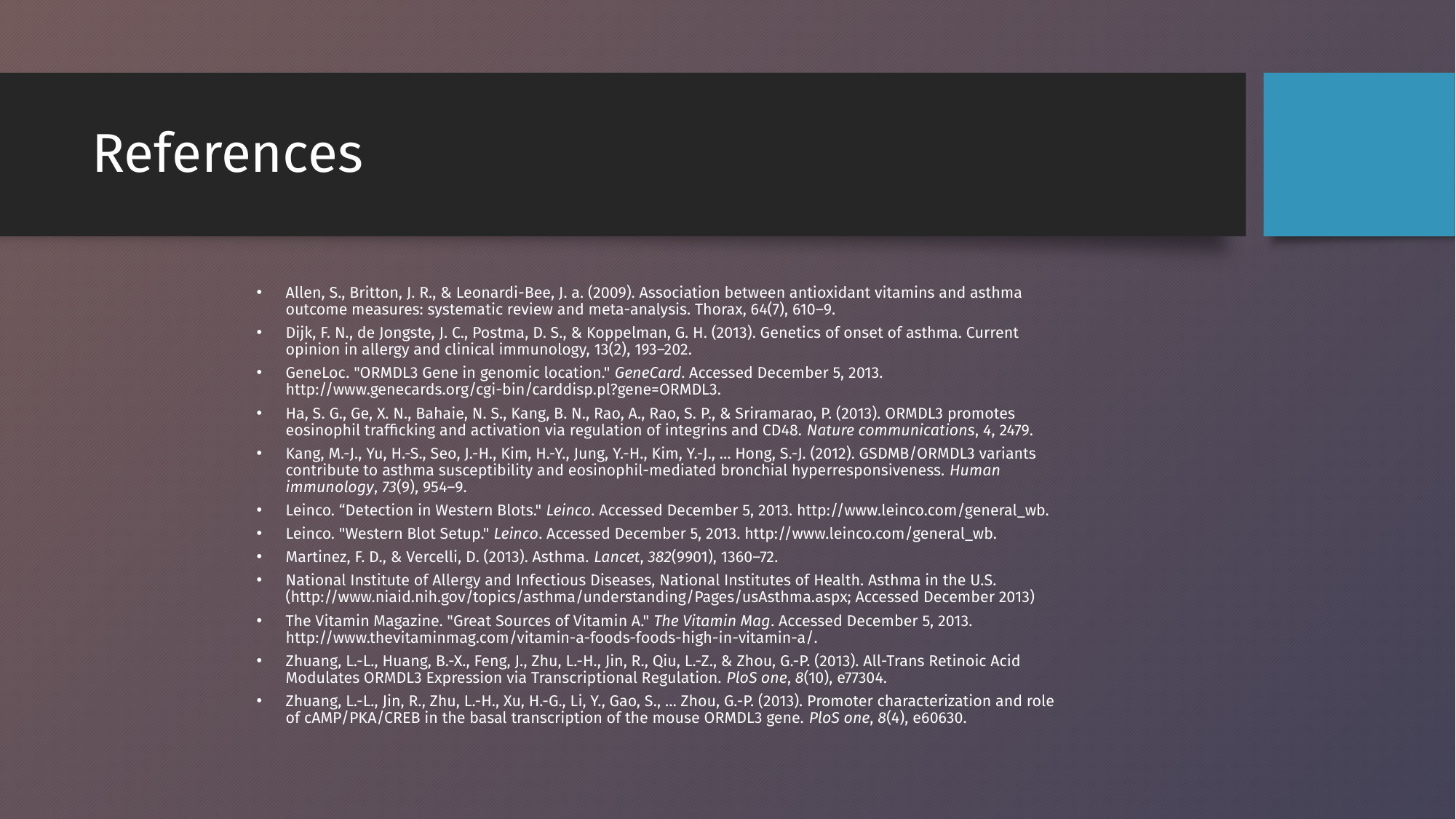

# References
Allen, S., Britton, J. R., & Leonardi-Bee, J. a. (2009). Association between antioxidant vitamins and asthma outcome measures: systematic review and meta-analysis. Thorax, 64(7), 610–9.
Dijk, F. N., de Jongste, J. C., Postma, D. S., & Koppelman, G. H. (2013). Genetics of onset of asthma. Current opinion in allergy and clinical immunology, 13(2), 193–202.
GeneLoc. "ORMDL3 Gene in genomic location." GeneCard. Accessed December 5, 2013. http://www.genecards.org/cgi-bin/carddisp.pl?gene=ORMDL3.
Ha, S. G., Ge, X. N., Bahaie, N. S., Kang, B. N., Rao, A., Rao, S. P., & Sriramarao, P. (2013). ORMDL3 promotes eosinophil trafficking and activation via regulation of integrins and CD48. Nature communications, 4, 2479.
Kang, M.-J., Yu, H.-S., Seo, J.-H., Kim, H.-Y., Jung, Y.-H., Kim, Y.-J., … Hong, S.-J. (2012). GSDMB/ORMDL3 variants contribute to asthma susceptibility and eosinophil-mediated bronchial hyperresponsiveness. Human immunology, 73(9), 954–9.
Leinco. “Detection in Western Blots." Leinco. Accessed December 5, 2013. http://www.leinco.com/general_wb.
Leinco. "Western Blot Setup." Leinco. Accessed December 5, 2013. http://www.leinco.com/general_wb.
Martinez, F. D., & Vercelli, D. (2013). Asthma. Lancet, 382(9901), 1360–72.
National Institute of Allergy and Infectious Diseases, National Institutes of Health. Asthma in the U.S. (http://www.niaid.nih.gov/topics/asthma/understanding/Pages/usAsthma.aspx; Accessed December 2013)
The Vitamin Magazine. "Great Sources of Vitamin A." The Vitamin Mag. Accessed December 5, 2013. http://www.thevitaminmag.com/vitamin-a-foods-foods-high-in-vitamin-a/.
Zhuang, L.-L., Huang, B.-X., Feng, J., Zhu, L.-H., Jin, R., Qiu, L.-Z., & Zhou, G.-P. (2013). All-Trans Retinoic Acid Modulates ORMDL3 Expression via Transcriptional Regulation. PloS one, 8(10), e77304.
Zhuang, L.-L., Jin, R., Zhu, L.-H., Xu, H.-G., Li, Y., Gao, S., … Zhou, G.-P. (2013). Promoter characterization and role of cAMP/PKA/CREB in the basal transcription of the mouse ORMDL3 gene. PloS one, 8(4), e60630.